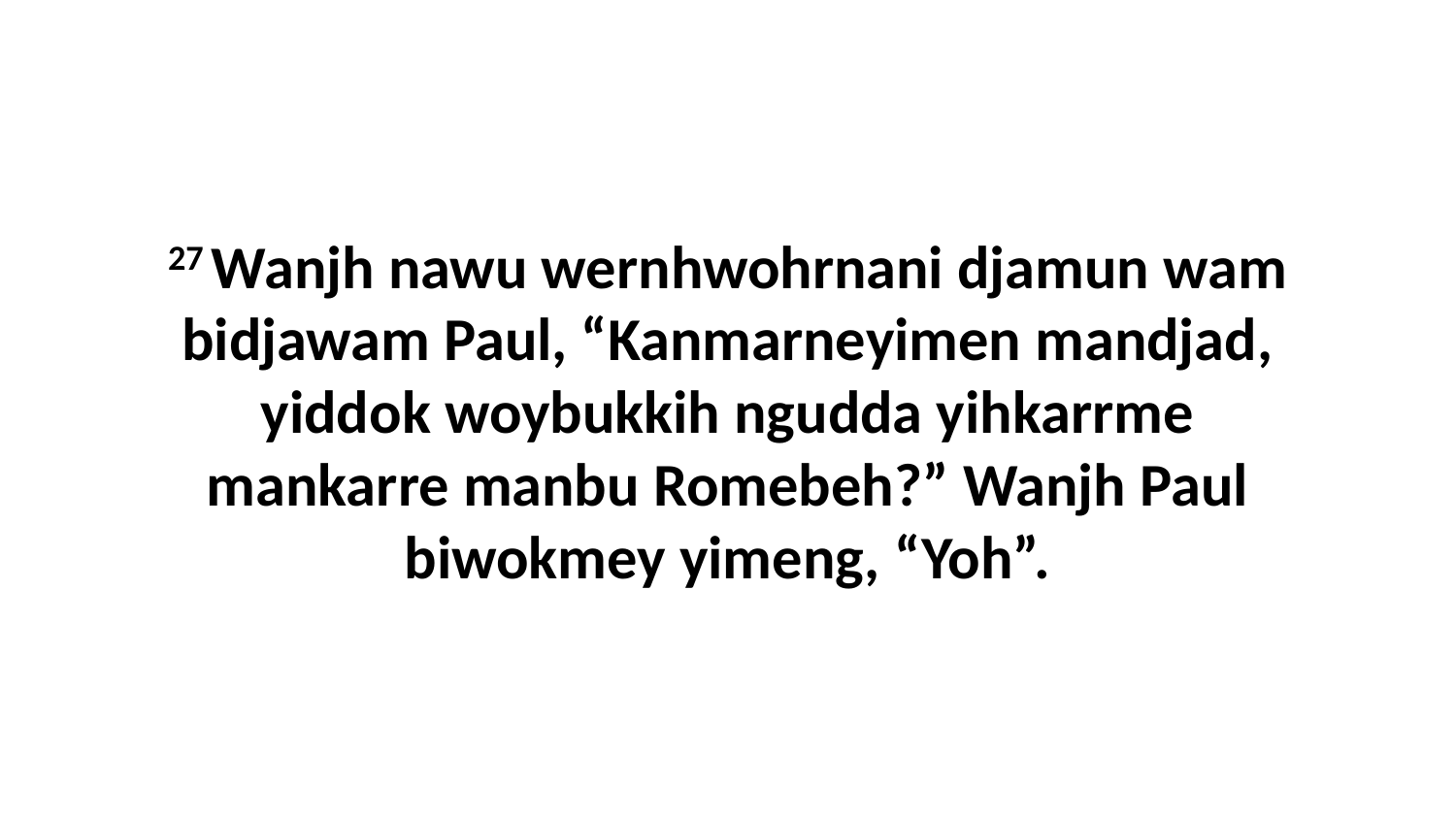

27 Wanjh nawu wernhwohrnani djamun wam bidjawam Paul, “Kanmarneyimen mandjad, yiddok woybukkih ngudda yihkarrme mankarre manbu Romebeh?” Wanjh Paul biwokmey yimeng, “Yoh”.